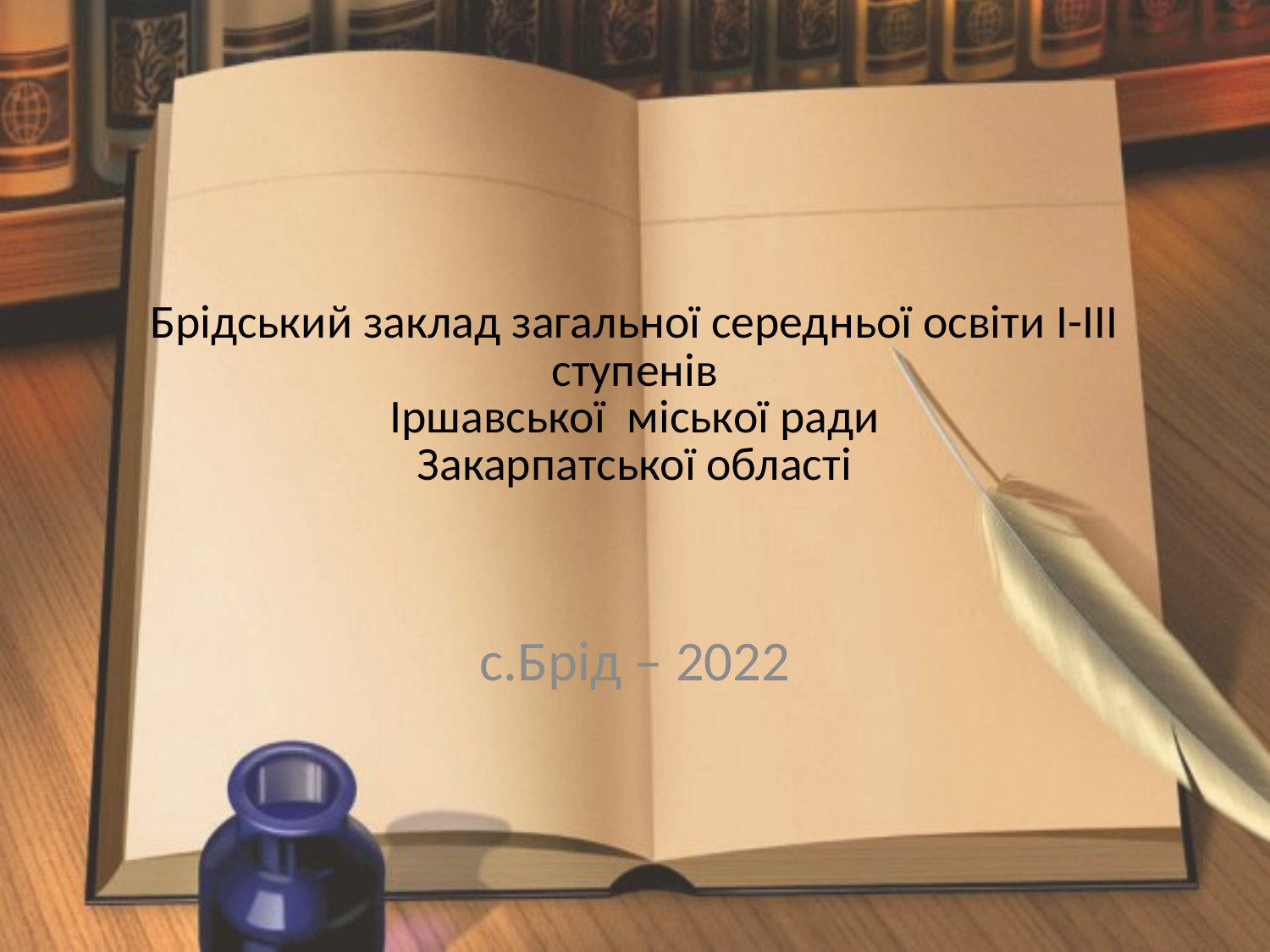

Брідський заклад загальної середньої освіти І-ІІІ ступенів
Іршавської  міської ради
Закарпатської області

с.Брід – 2022